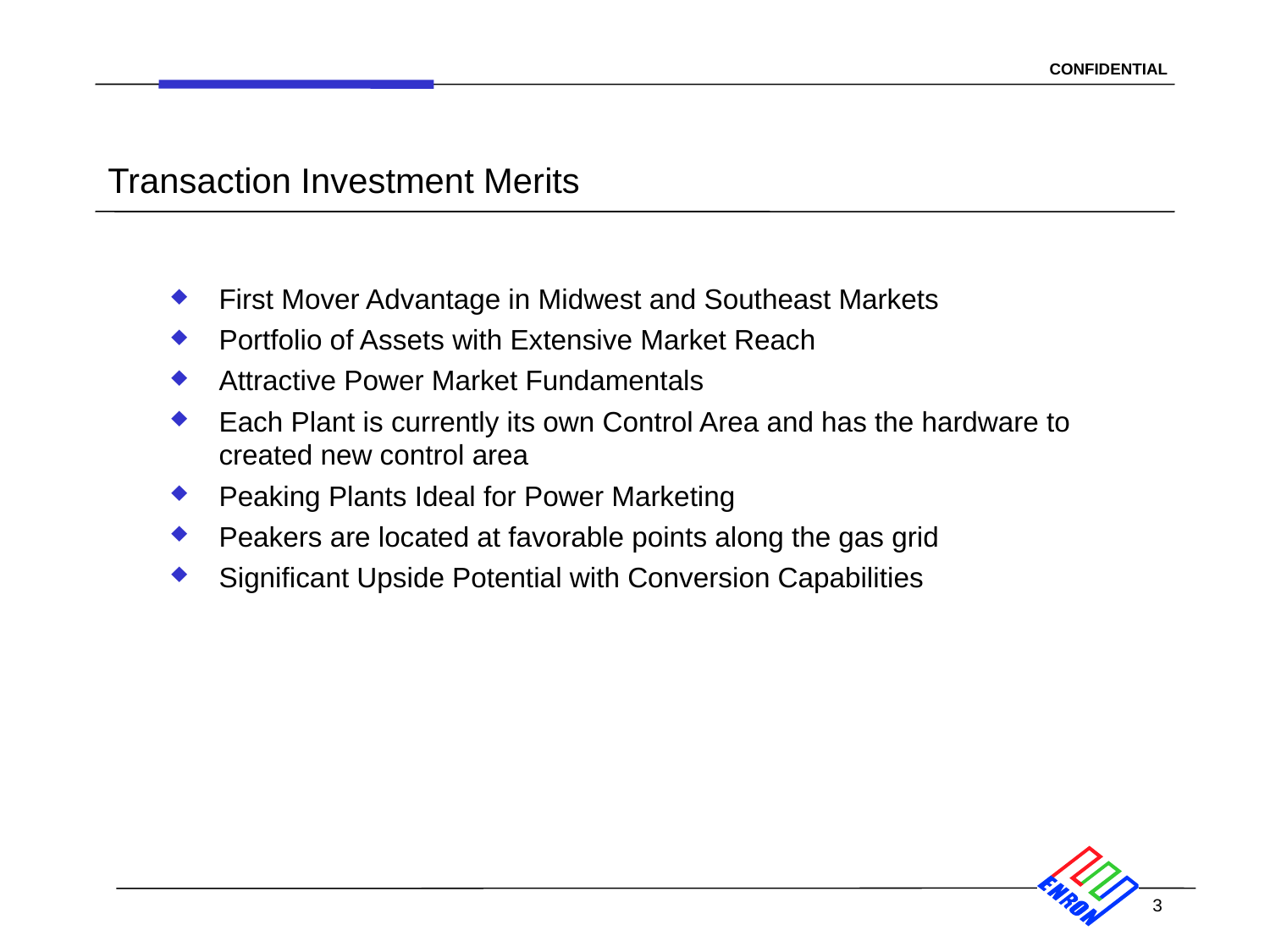

# Transaction Investment Merits
First Mover Advantage in Midwest and Southeast Markets
Portfolio of Assets with Extensive Market Reach
Attractive Power Market Fundamentals
Each Plant is currently its own Control Area and has the hardware to created new control area
Peaking Plants Ideal for Power Marketing
Peakers are located at favorable points along the gas grid
Significant Upside Potential with Conversion Capabilities
3